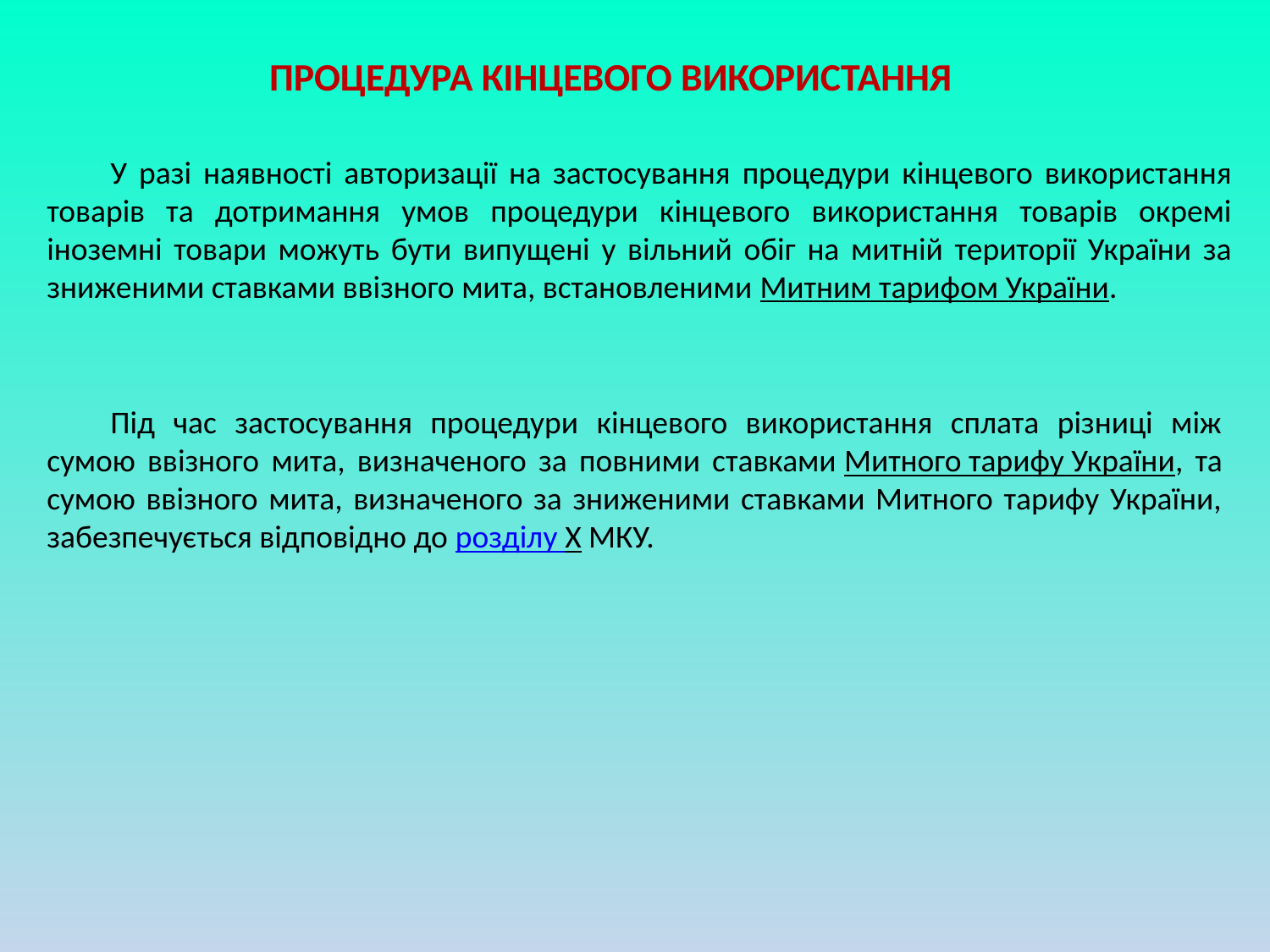

ПРОЦЕДУРА КІНЦЕВОГО ВИКОРИСТАННЯ
У разі наявності авторизації на застосування процедури кінцевого використання товарів та дотримання умов процедури кінцевого використання товарів окремі іноземні товари можуть бути випущені у вільний обіг на митній території України за зниженими ставками ввізного мита, встановленими Митним тарифом України.
Під час застосування процедури кінцевого використання сплата різниці між сумою ввізного мита, визначеного за повними ставками Митного тарифу України, та сумою ввізного мита, визначеного за зниженими ставками Митного тарифу України, забезпечується відповідно до розділу X МКУ.